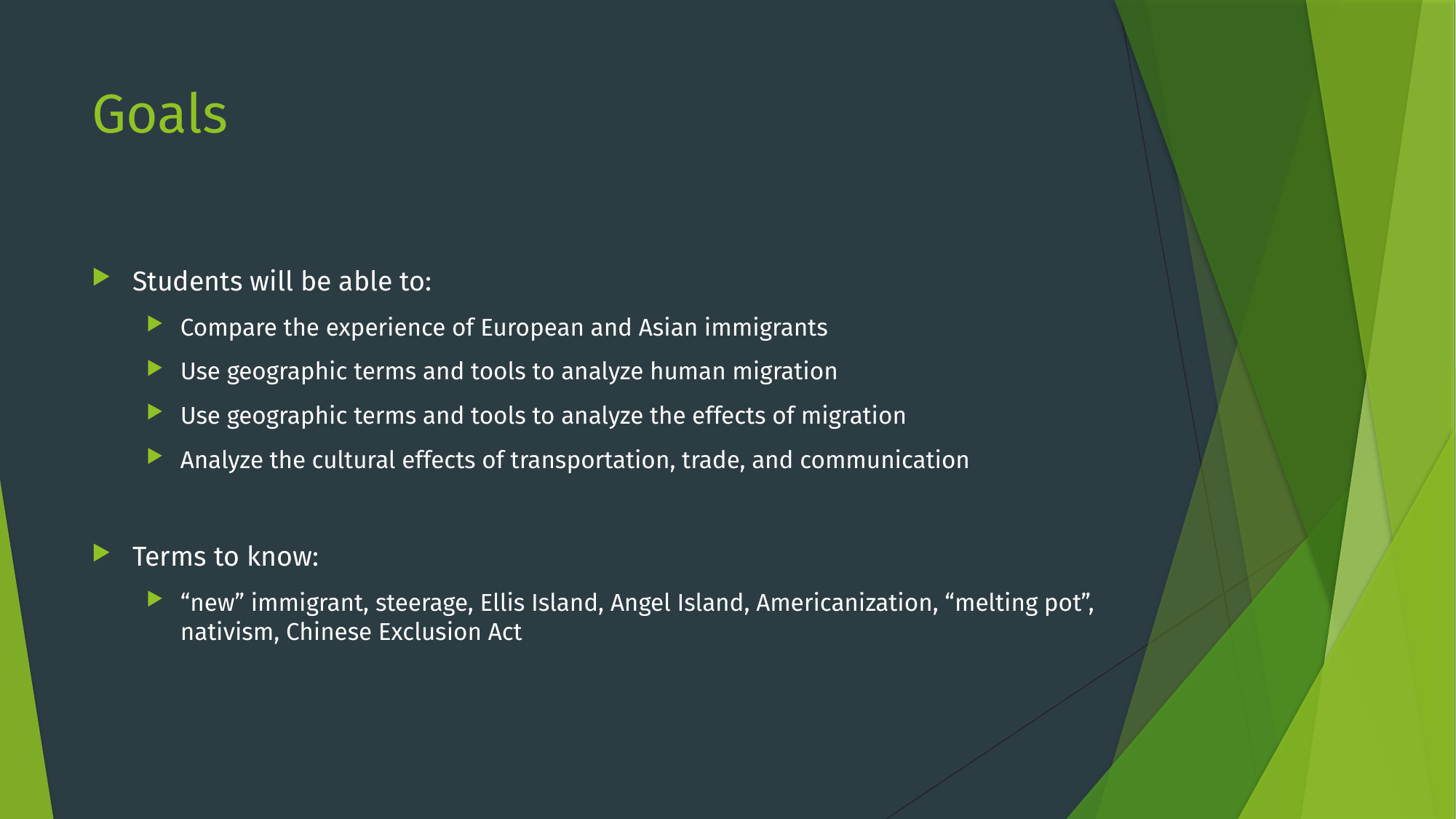

# Goals
Students will be able to:
Compare the experience of European and Asian immigrants
Use geographic terms and tools to analyze human migration
Use geographic terms and tools to analyze the effects of migration
Analyze the cultural effects of transportation, trade, and communication

Terms to know:
“new” immigrant, steerage, Ellis Island, Angel Island, Americanization, “melting pot”, nativism, Chinese Exclusion Act